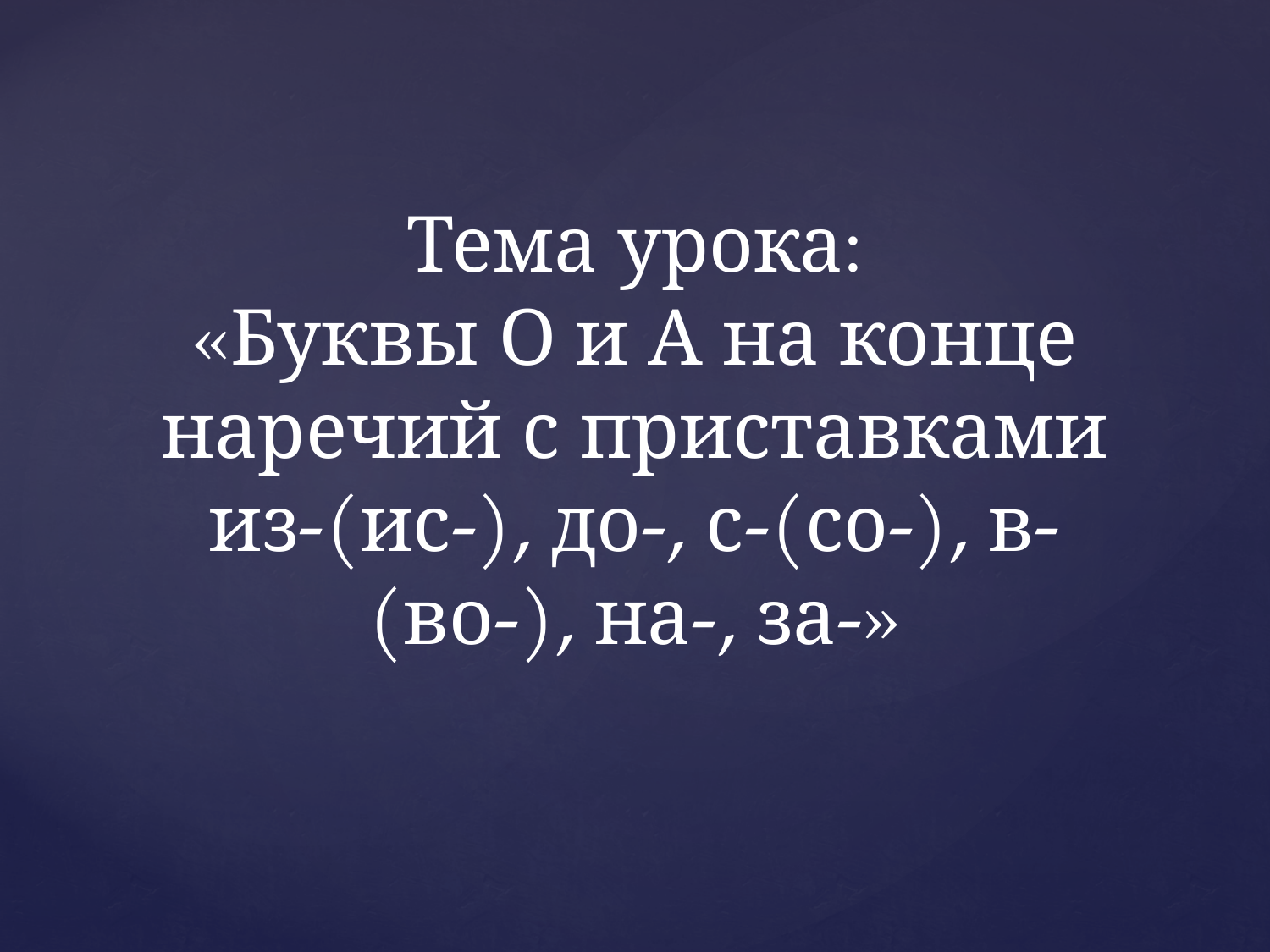

# Тема урока: «Буквы О и А на конце наречий с приставками из-(ис-), до-, с-(со-), в-(во-), на-, за-»